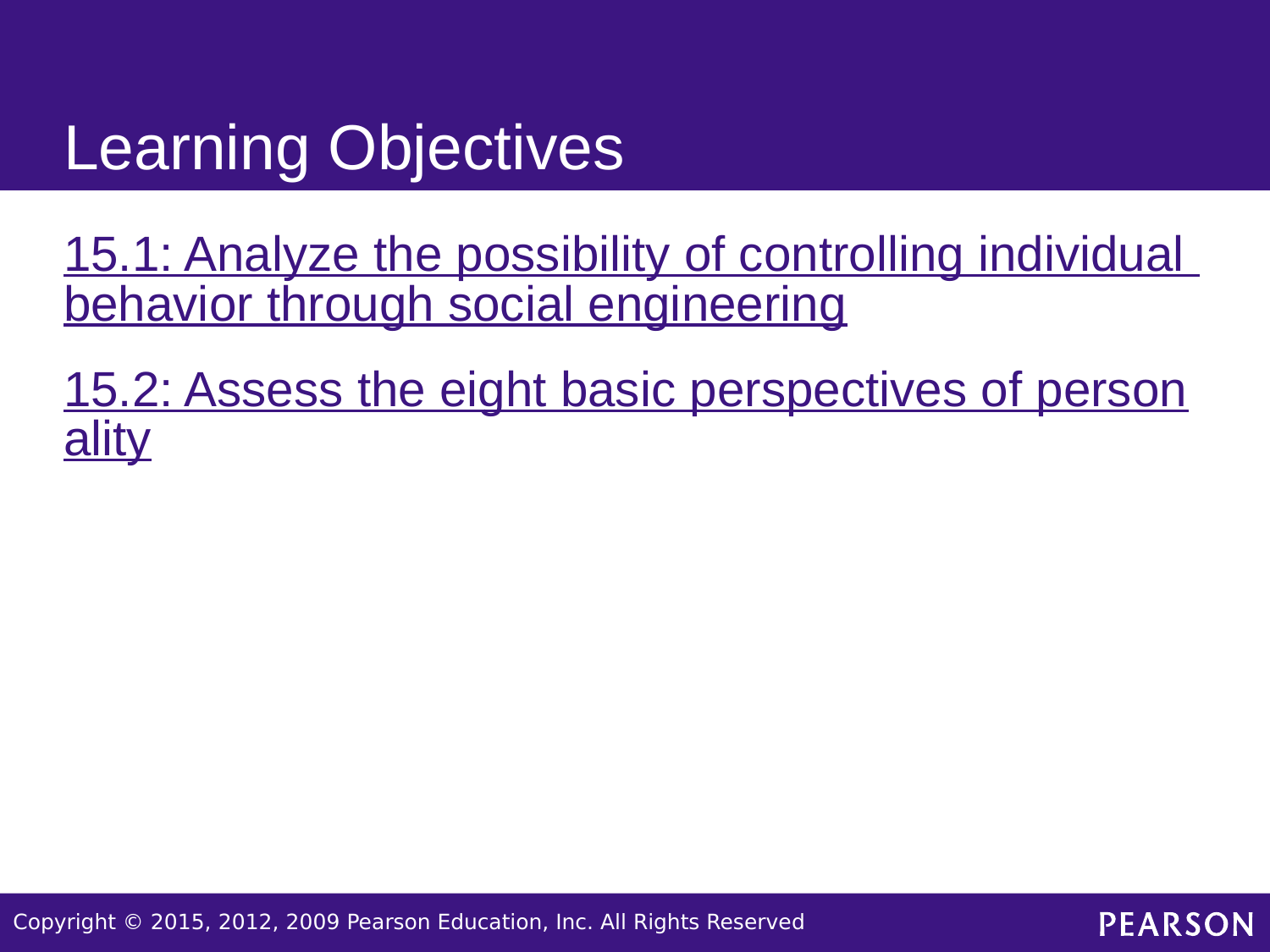

# Learning Objectives
15.1: Analyze the possibility of controlling individual behavior through social engineering
15.2: Assess the eight basic perspectives of personality